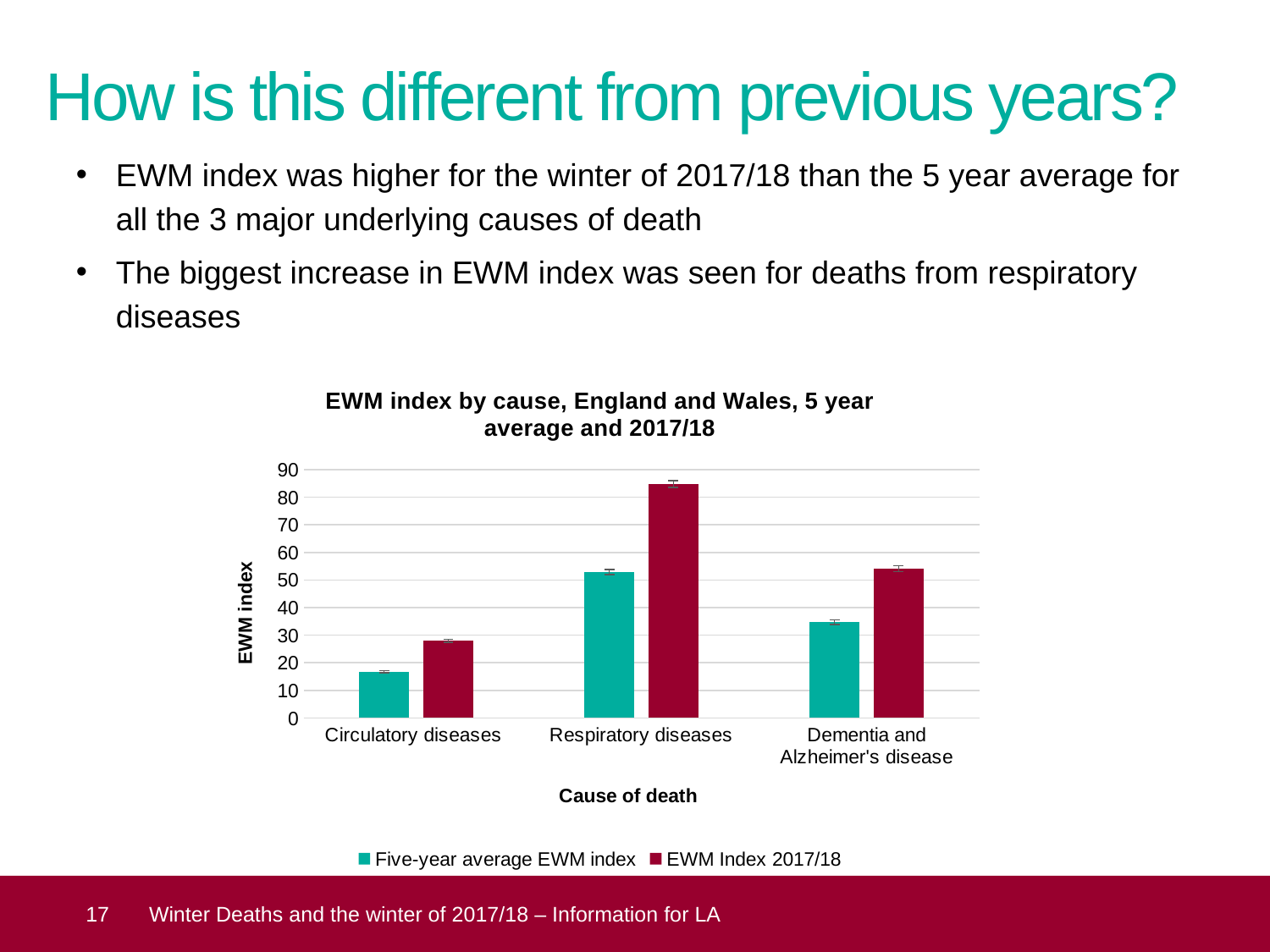

# How is this different from previous years?
EWM index was higher for the winter of 2017/18 than the 5 year average for all the 3 major underlying causes of death
The biggest increase in EWM index was seen for deaths from respiratory diseases

### Chart: EWM index by cause, England and Wales, 5 year average and 2017/18

| Category | Five-year average EWM index | EWM Index 2017/18 |
|---|---|---|
| Circulatory diseases  | 16.72 | 28.0 |
| Respiratory diseases | 52.96 | 84.9 |
| Dementia and Alzheimer's disease | 34.760000000000005 | 54.1 |
  17
Winter Deaths and the winter of 2017/18 – Information for LA